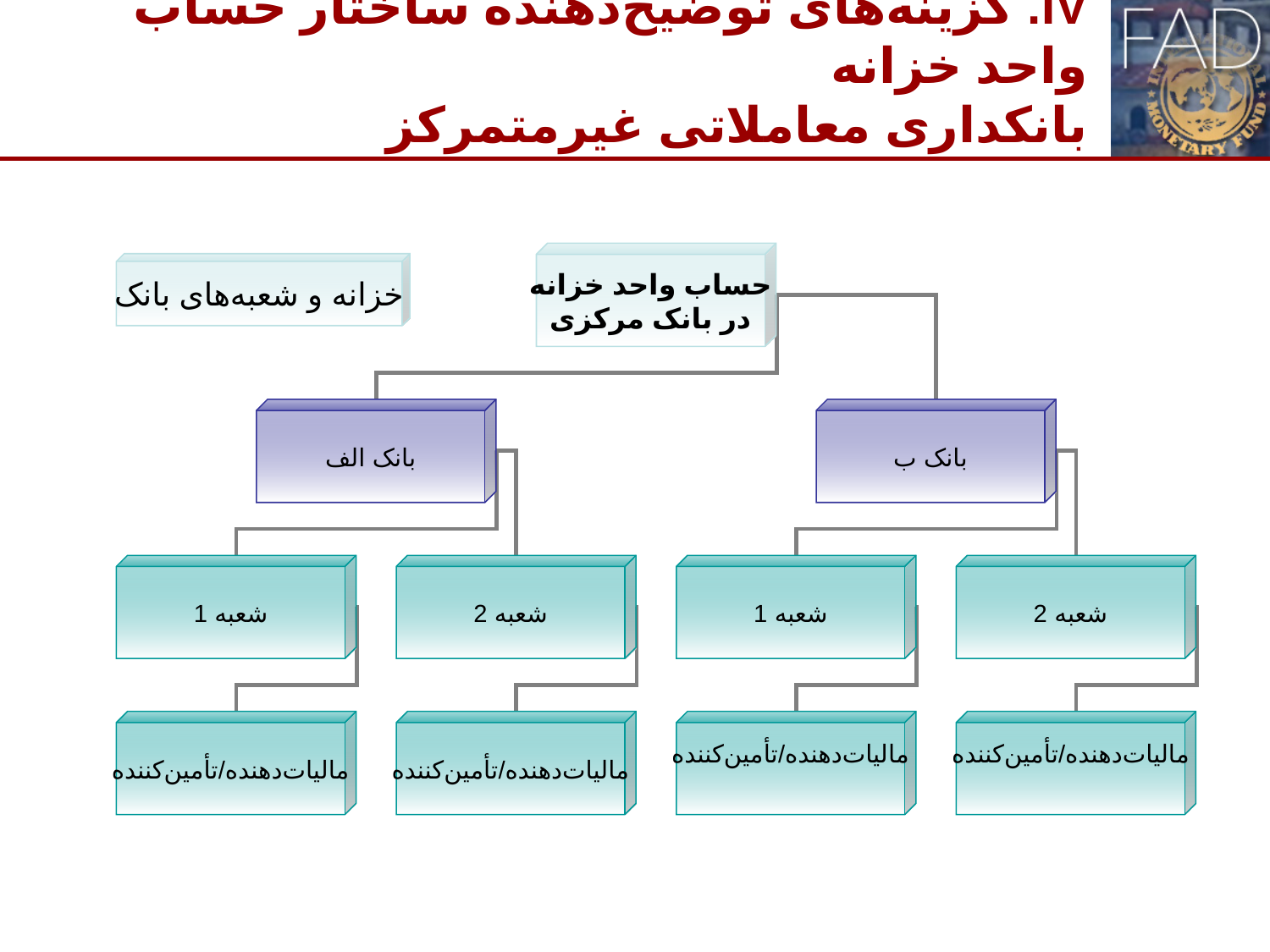

# IV. گزینه‌های توضیح‌دهنده ساختار حساب واحد خزانه بانکداری معاملاتی غیرمتمرکز
حساب واحد خزانه
در بانک مرکزی
خزانه و شعبه‌های بانک
بانک الف
بانک ب
شعبه 1
شعبه 2
شعبه 1
شعبه 2
مالیات‌دهنده/تأمین‌کننده
مالیات‌دهنده/تأمین‌کننده
مالیات‌دهنده/تأمین‌کننده

مالیات‌دهنده/تأمین‌کننده

15